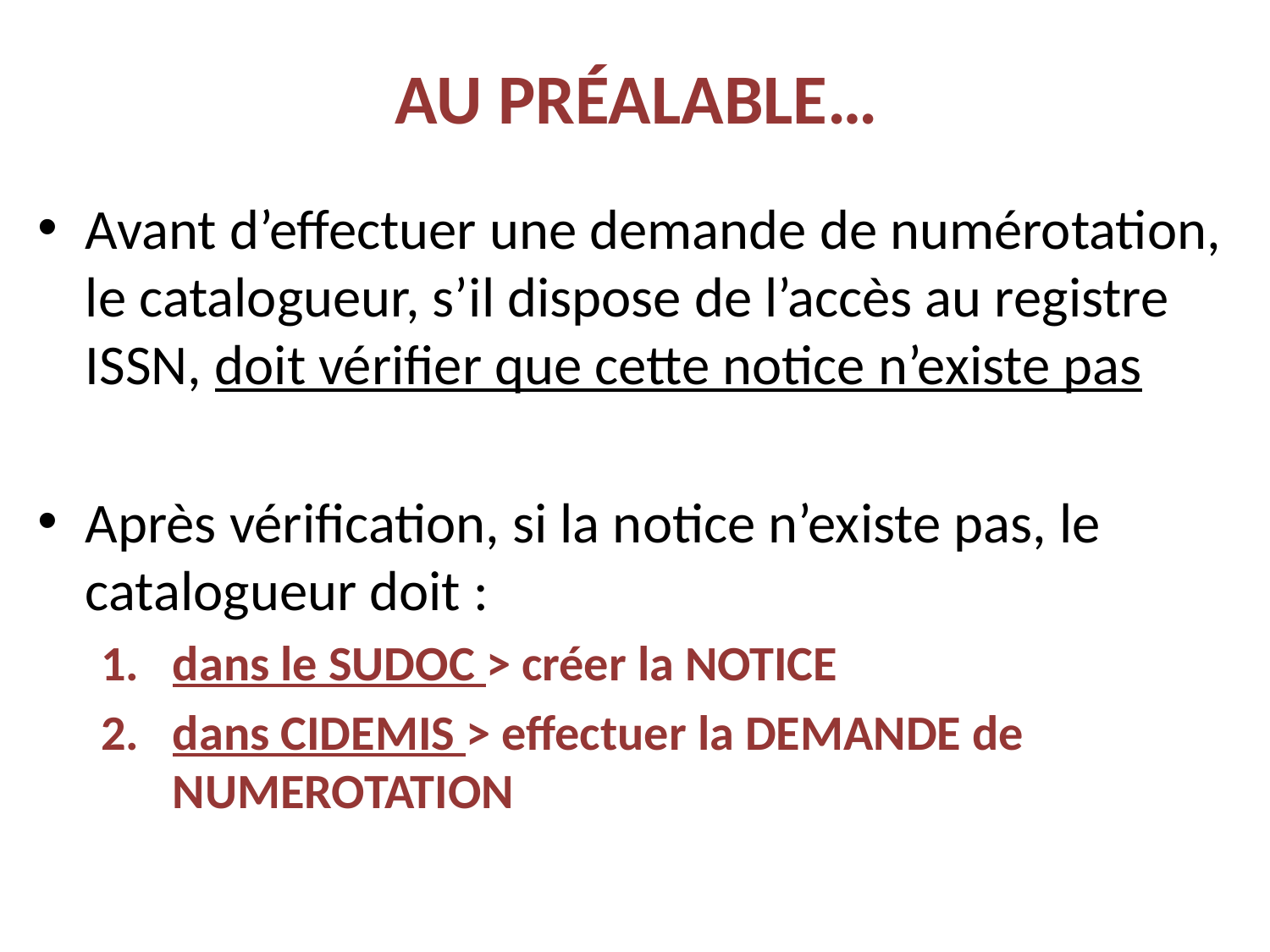

# Au préalable…
Avant d’effectuer une demande de numérotation, le catalogueur, s’il dispose de l’accès au registre ISSN, doit vérifier que cette notice n’existe pas

Après vérification, si la notice n’existe pas, le catalogueur doit :
dans le SUDOC > créer la NOTICE
dans CIDEMIS > effectuer la DEMANDE de NUMEROTATION